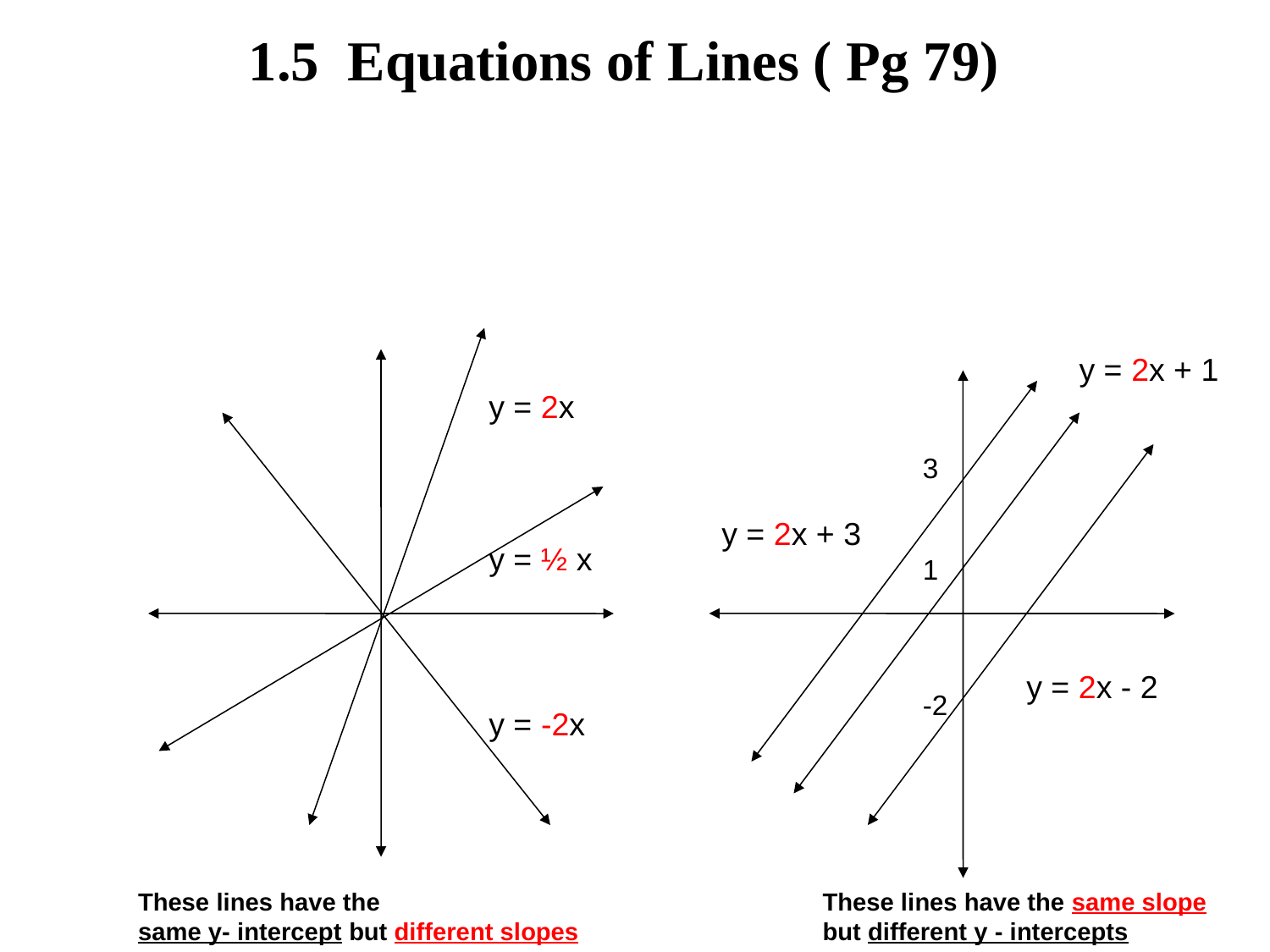

# 1.5  Equations of Lines ( Pg 79)

y = 2x + 1

y = 2x

y = ½ x

3

1

-2
y = 2x + 3

y = 2x - 2
y = -2x
These lines have the
same y- intercept but different slopes
 These lines have the same slope
 but different y - intercepts